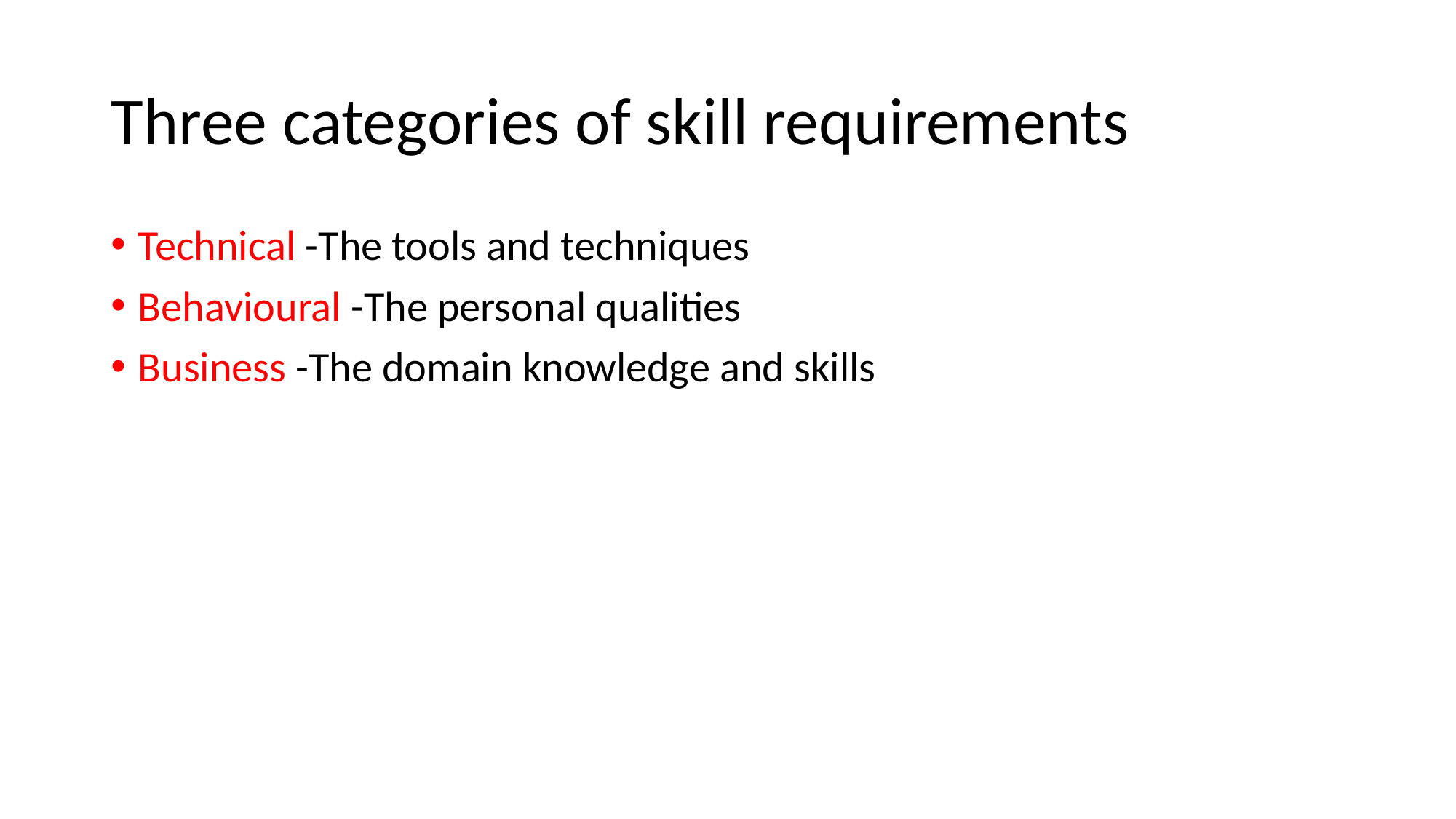

# Three categories of skill requirements
Technical -The tools and techniques
Behavioural -The personal qualities
Business -The domain knowledge and skills